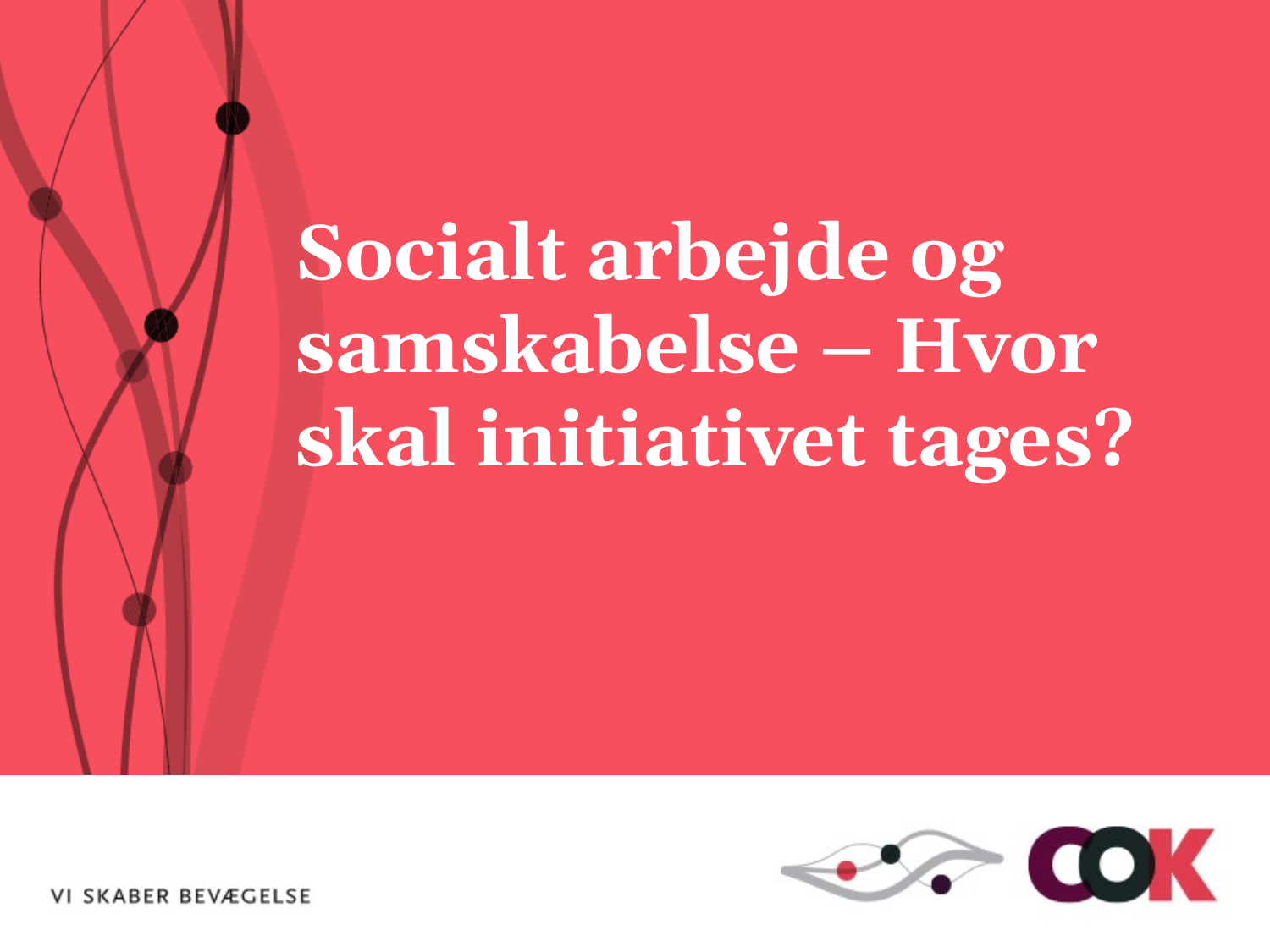

Socialt arbejde og samskabelse – Hvor skal initiativet tages?